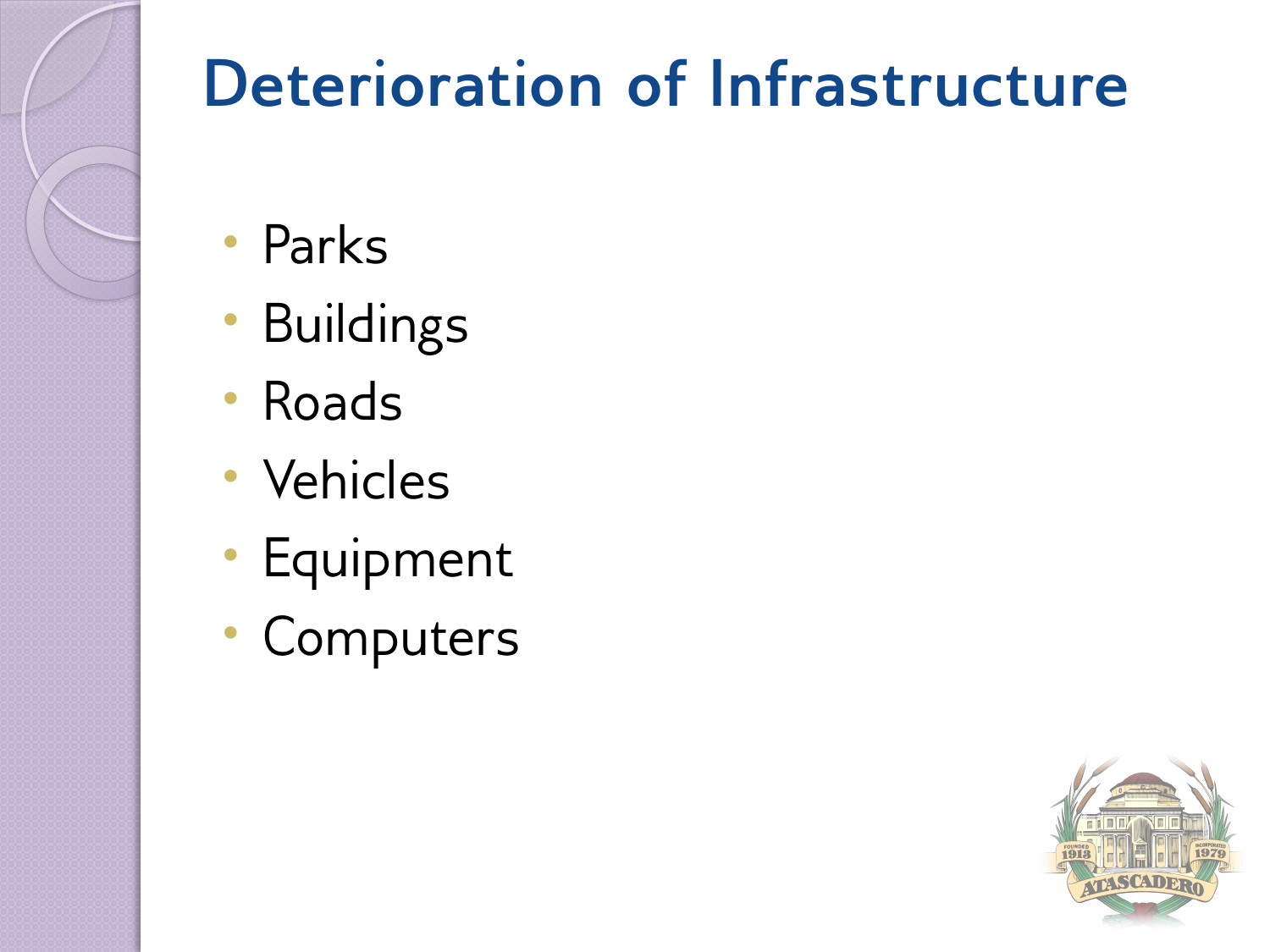

# Deterioration of Infrastructure
Parks
Buildings
Roads
Vehicles
Equipment
Computers